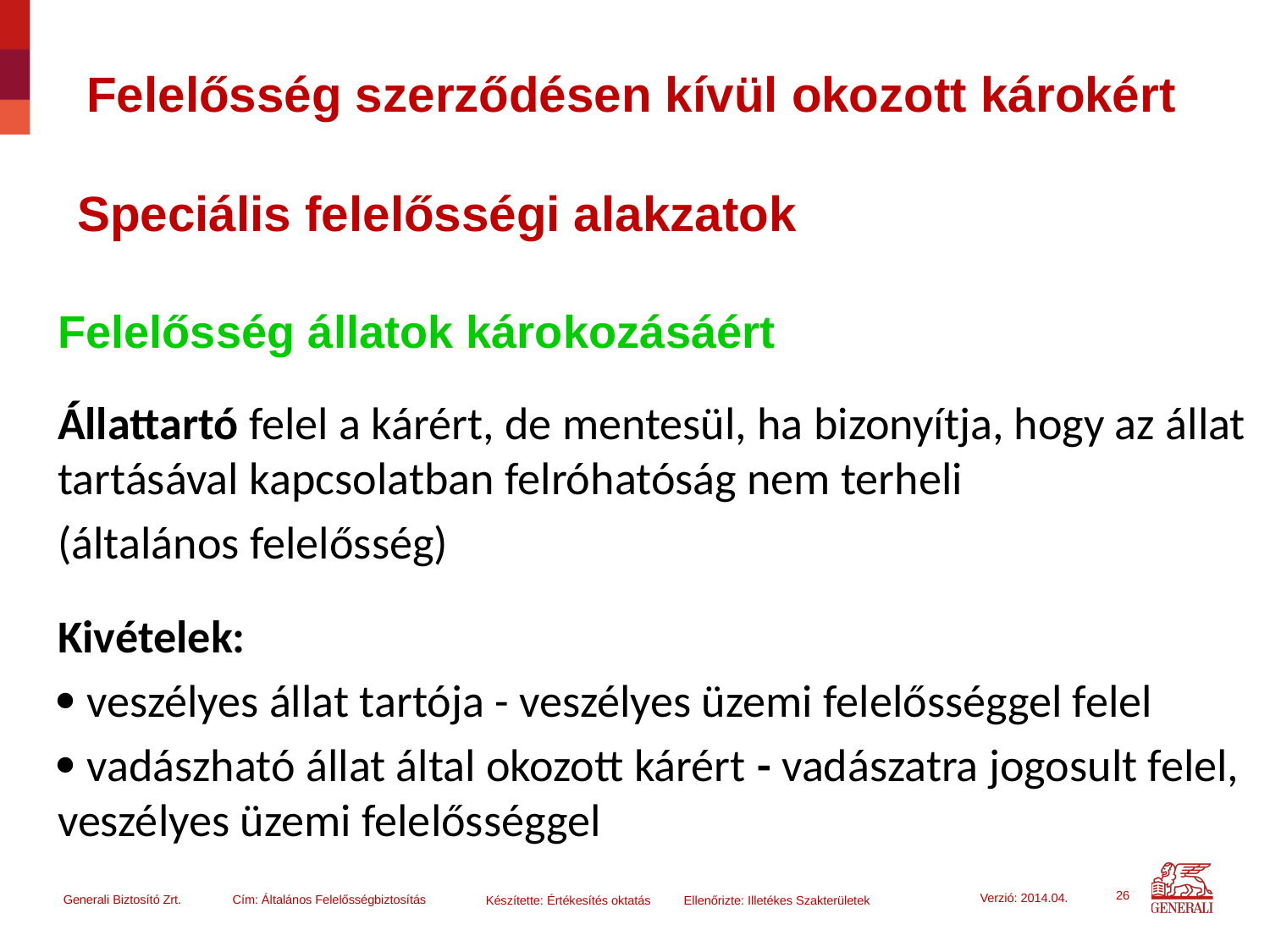

Felelősség szerződésen kívül okozott károkért
Speciális felelősségi alakzatok
Felelősség állatok károkozásáért

Állattartó felel a kárért, de mentesül, ha bizonyítja, hogy az állat tartásával kapcsolatban felróhatóság nem terheli
(általános felelősség)

Kivételek:
• veszélyes állat tartója - veszélyes üzemi felelősséggel felel
• vadászható állat által okozott kárért - vadászatra jogosult felel, veszélyes üzemi felelősséggel